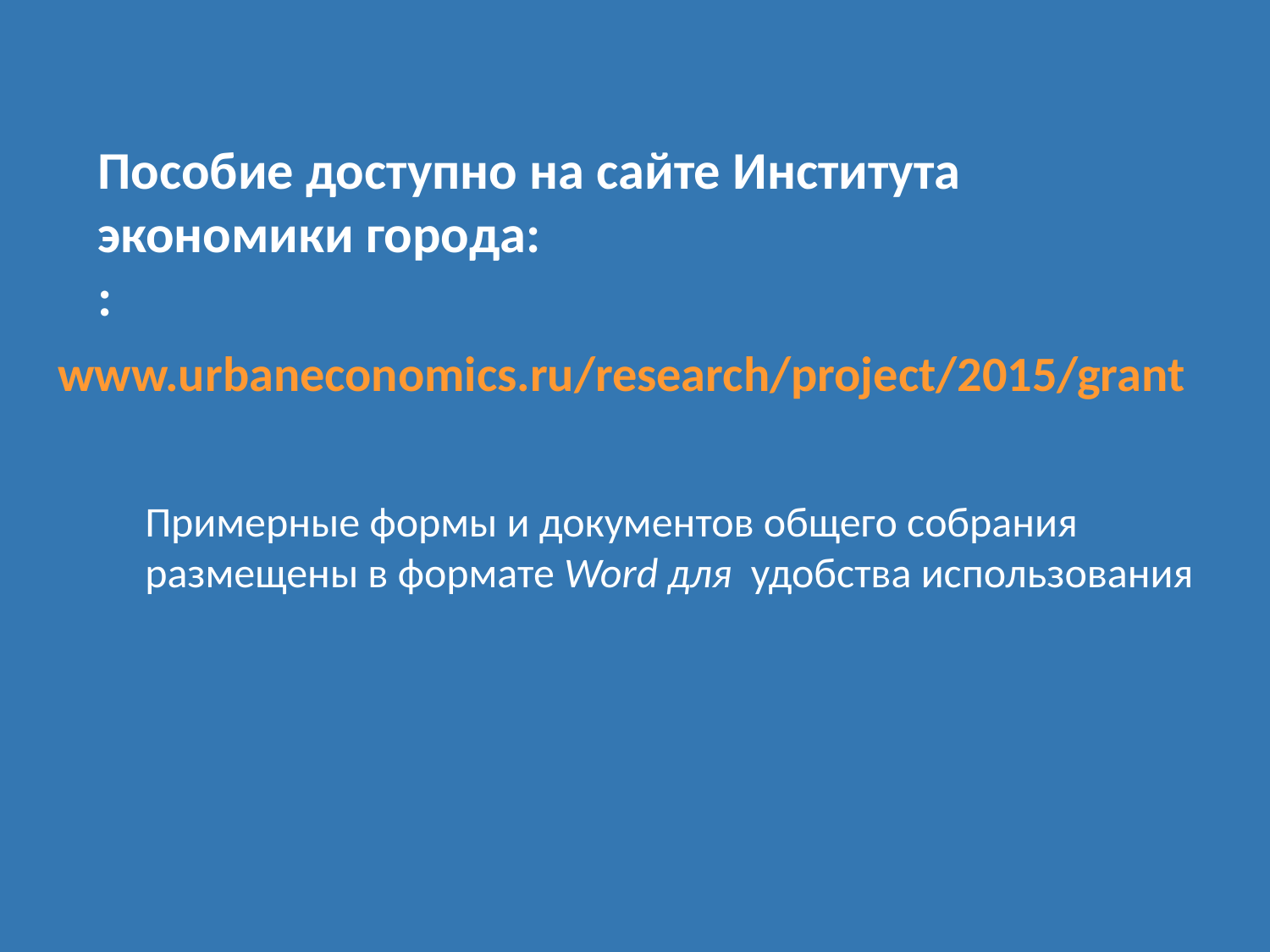

# Пособие доступно на сайте Института экономики города: :
www.urbaneconomics.ru/research/project/2015/grant

Примерные формы и документов общего собрания размещены в формате Word для  удобства использования